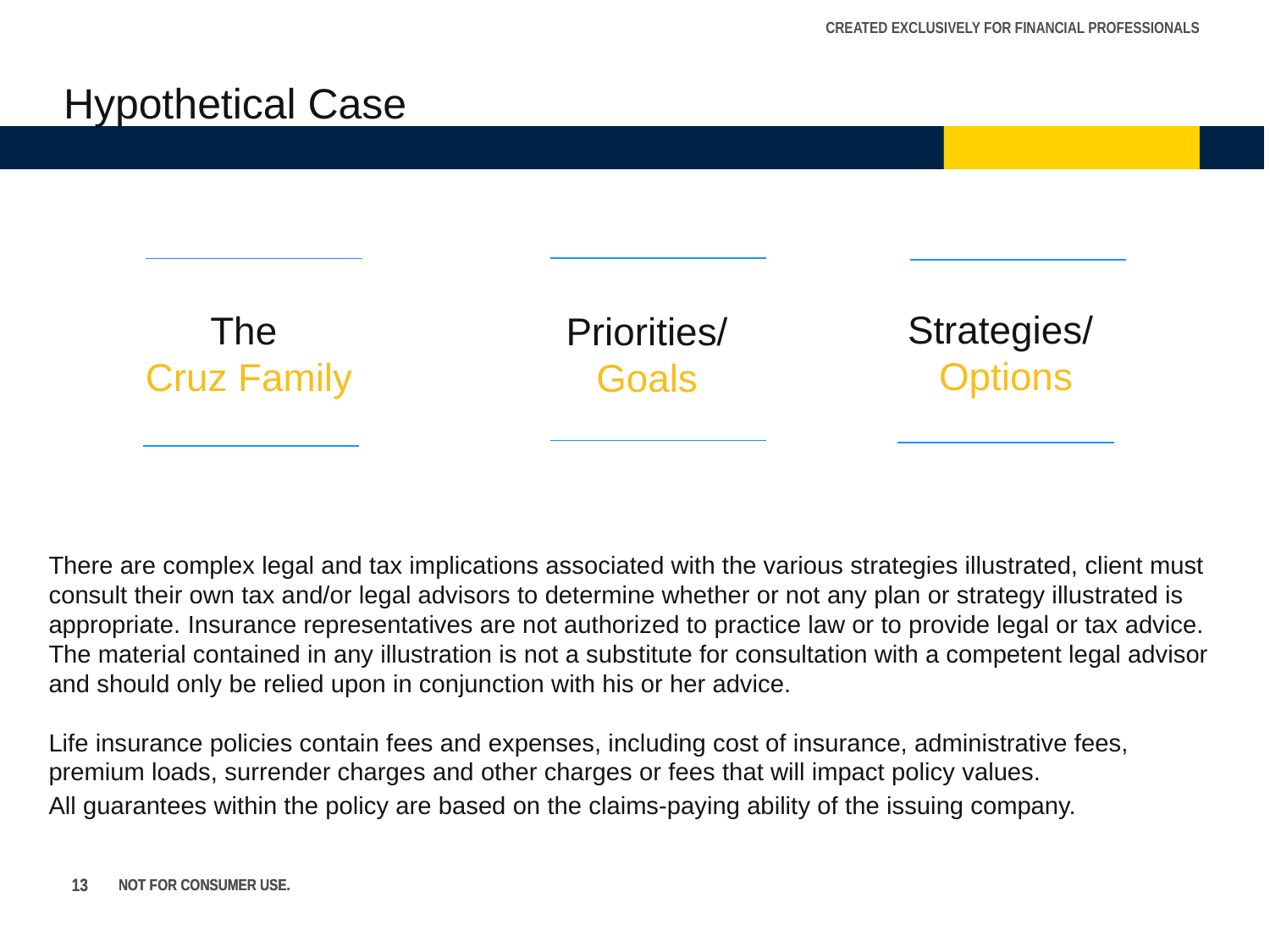

Hypothetical Case
Strategies/
Options
The
Cruz Family
Priorities/
Goals
There are complex legal and tax implications associated with the various strategies illustrated, client must consult their own tax and/or legal advisors to determine whether or not any plan or strategy illustrated is appropriate. Insurance representatives are not authorized to practice law or to provide legal or tax advice. The material contained in any illustration is not a substitute for consultation with a competent legal advisor and should only be relied upon in conjunction with his or her advice.
Life insurance policies contain fees and expenses, including cost of insurance, administrative fees, premium loads, surrender charges and other charges or fees that will impact policy values.
All guarantees within the policy are based on the claims-paying ability of the issuing company.
13
13
NOT FOR CONSUMER USE.
NOT FOR CONSUMER USE.
13